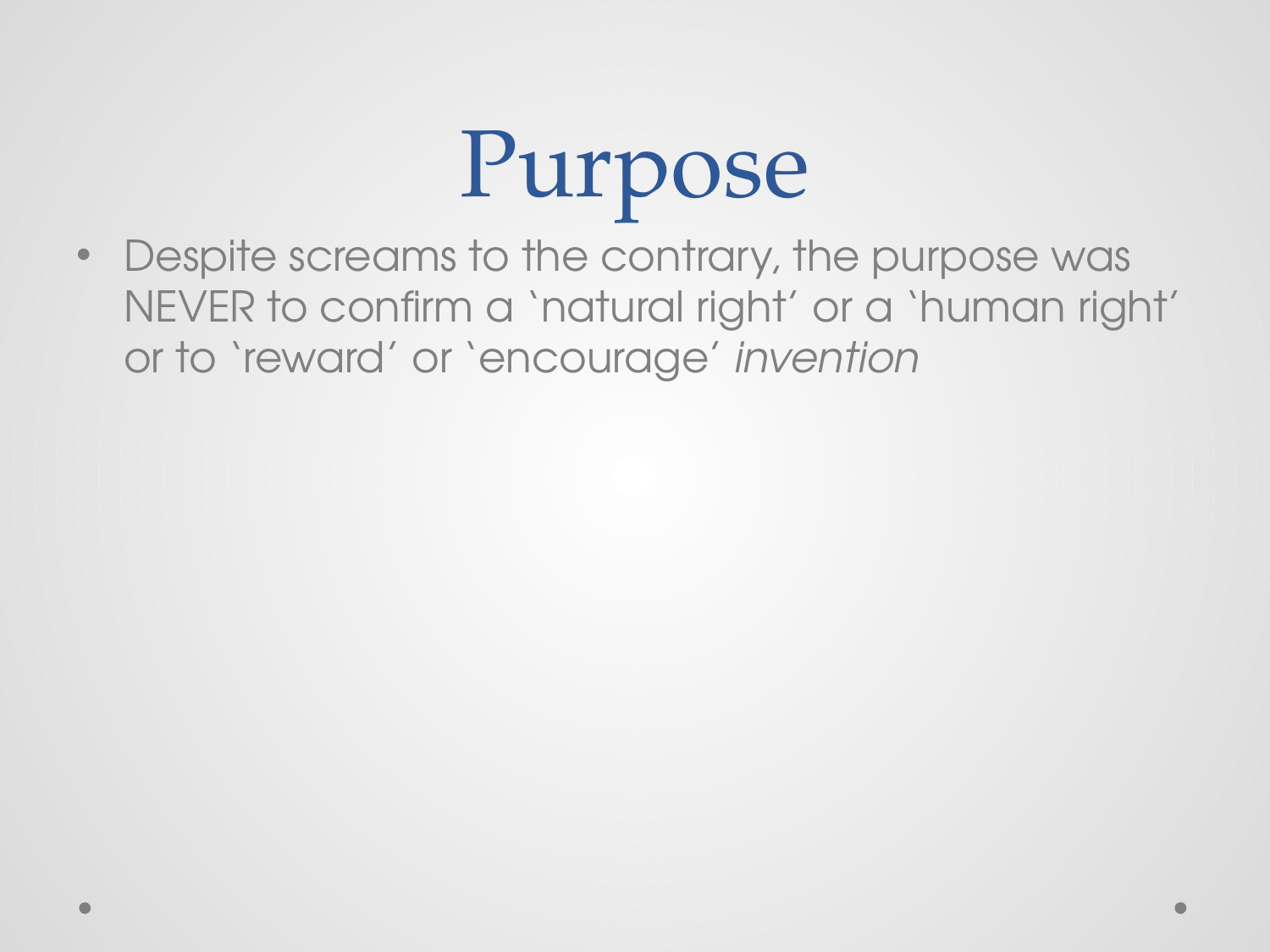

# Purpose
Despite screams to the contrary, the purpose was NEVER to confirm a ‘natural right’ or a ‘human right’ or to ‘reward’ or ‘encourage’ invention